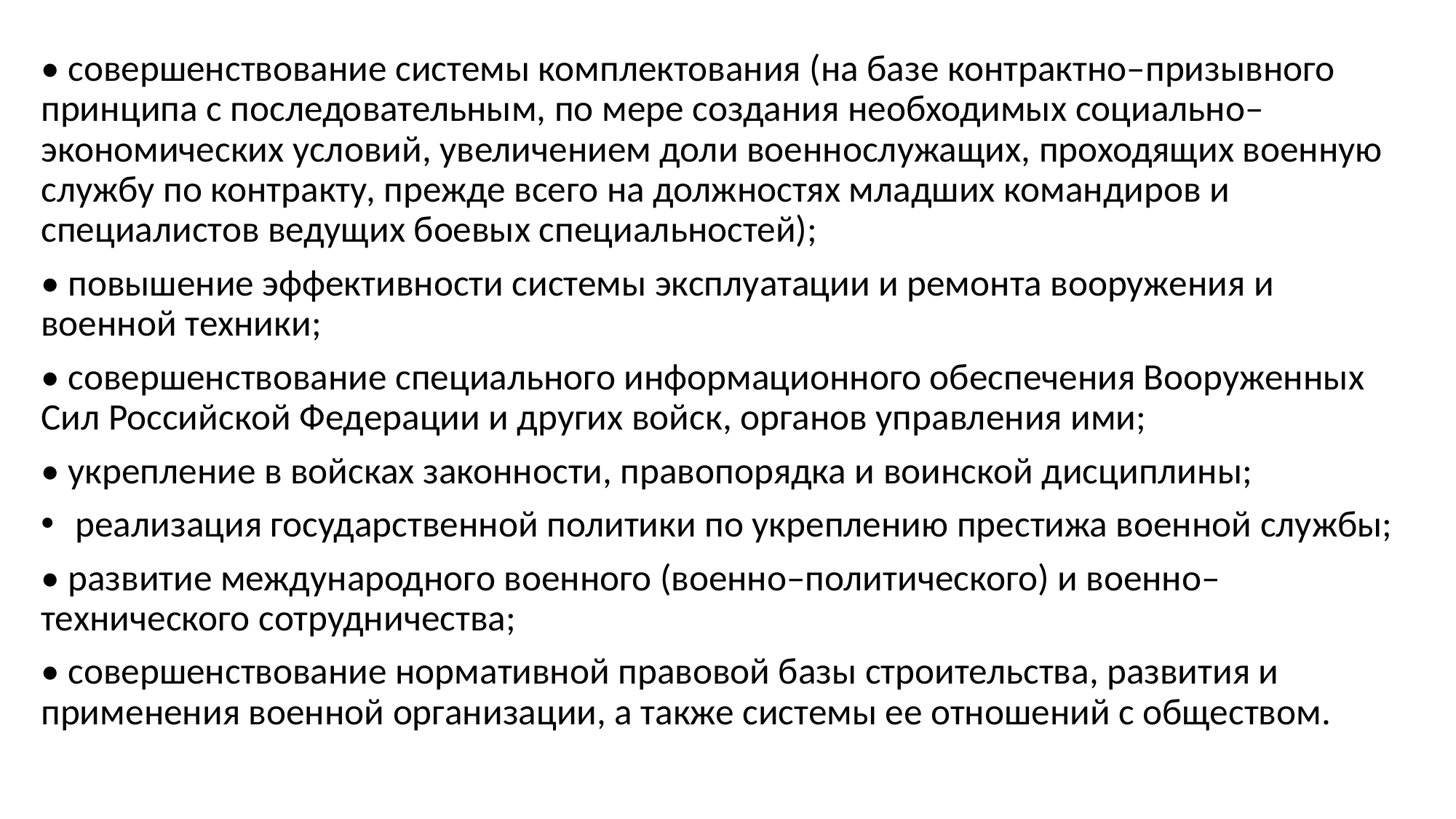

• совершенствование системы комплектования (на базе контрактно–призывного принципа с последовательным, по мере создания необходимых социально–экономических условий, увеличением доли военнослужащих, проходящих военную службу по контракту, прежде всего на должностях младших командиров и специалистов ведущих боевых специальностей);
• повышение эффективности системы эксплуатации и ремонта вооружения и военной техники;
• совершенствование специального информационного обеспечения Вооруженных Сил Российской Федерации и других войск, органов управления ими;
• укрепление в войсках законности, правопорядка и воинской дисциплины;
 реализация государственной политики по укреплению престижа военной службы;
• развитие международного военного (военно–политического) и военно–технического сотрудничества;
• совершенствование нормативной правовой базы строительства, развития и применения военной организации, а также системы ее отношений с обществом.